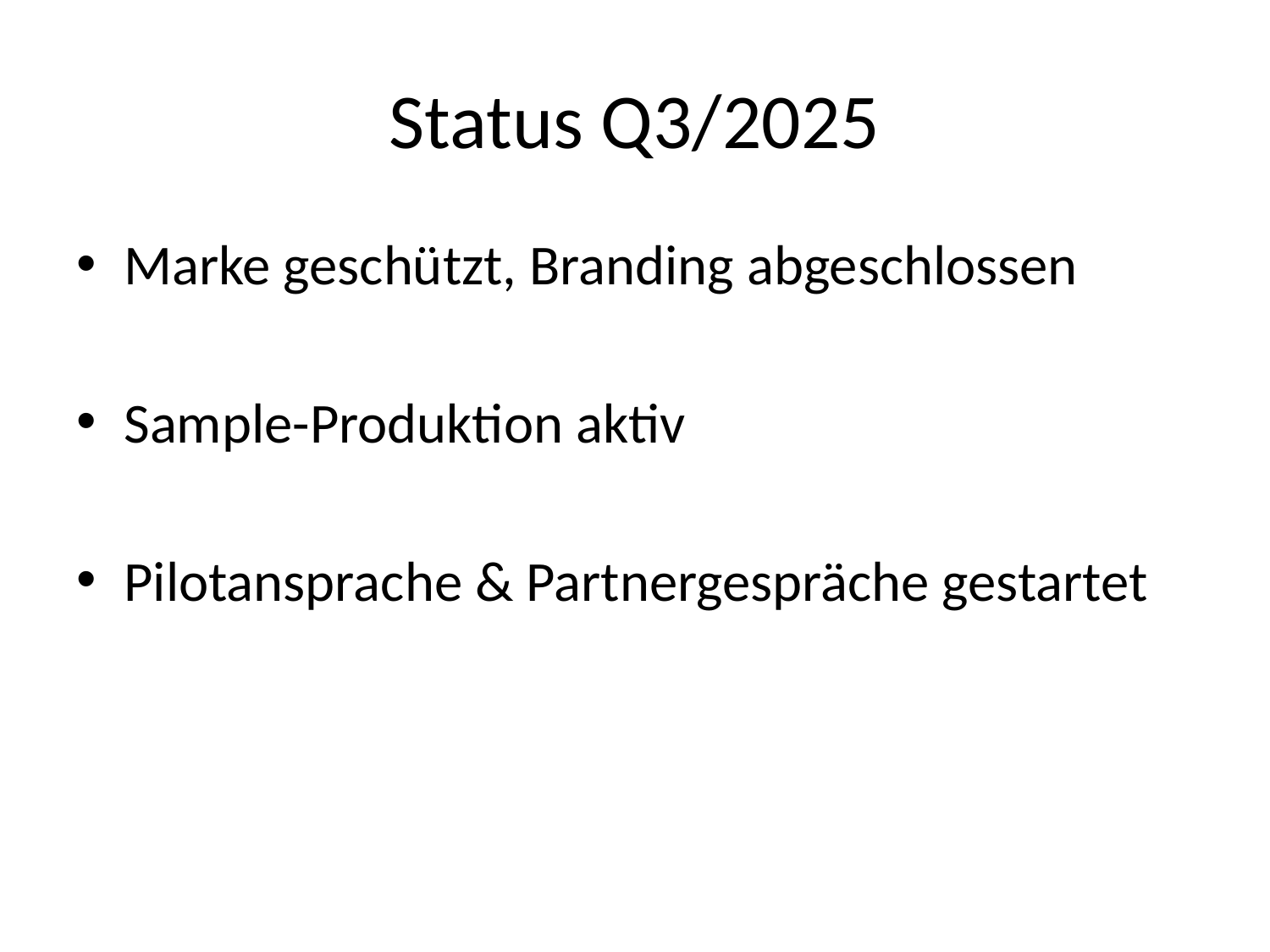

# Status Q3/2025
Marke geschützt, Branding abgeschlossen

Sample-Produktion aktiv

Pilotansprache & Partnergespräche gestartet